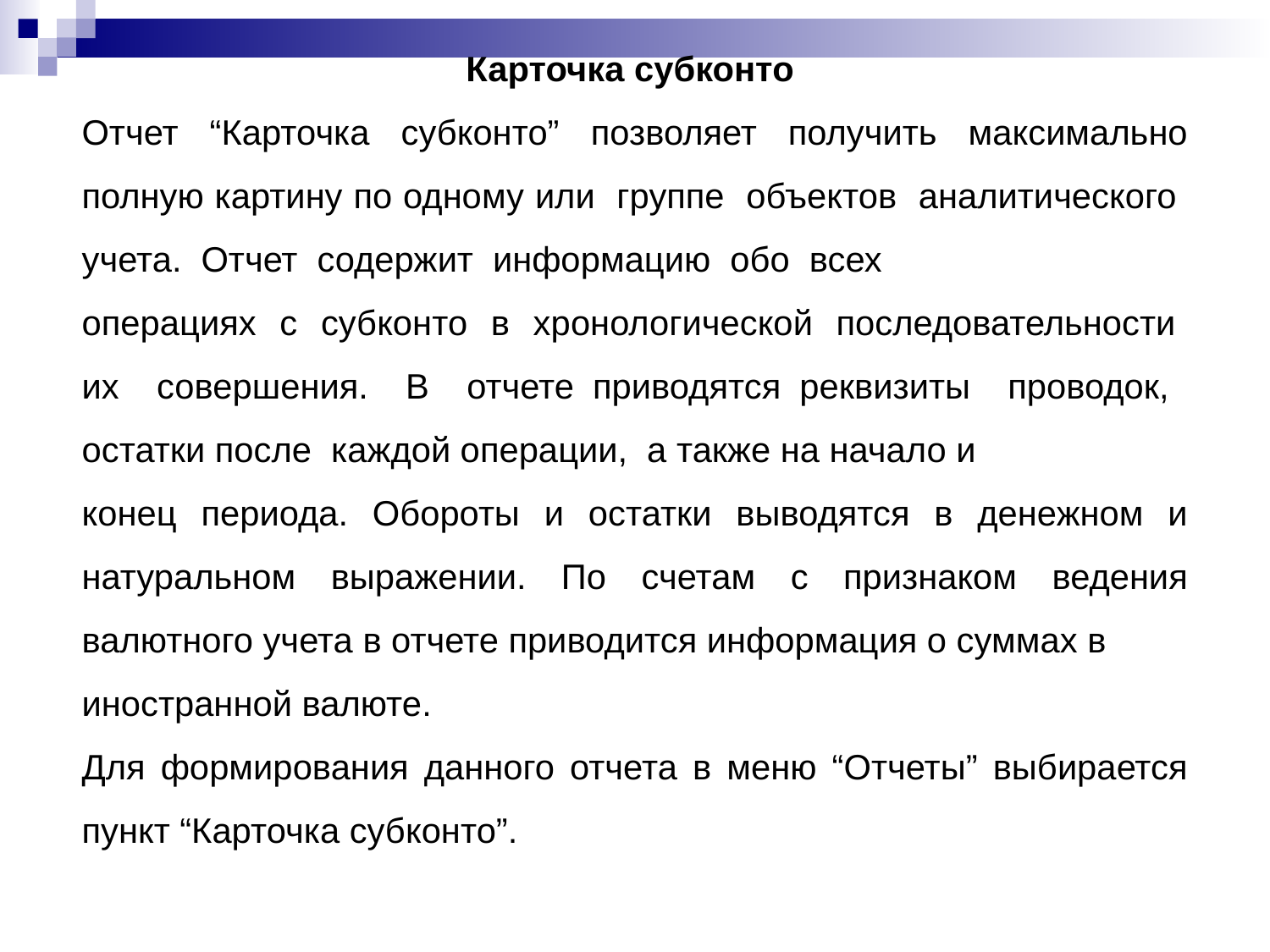

Карточка субконто
Отчет “Карточка субконто” позволяет получить максимально полную картину по одному или  группе  объектов  аналитического  учета.  Отчет  содержит  информацию  обо  всех
операциях  с  субконто  в  хронологической  последовательности  их  совершения.  В  отчете приводятся реквизиты  проводок,  остатки после  каждой операции,  а также на начало и
конец периода. Обороты и остатки выводятся в денежном и натуральном выражении. По счетам с признаком ведения валютного учета в отчете приводится информация о суммах в
иностранной валюте.
Для формирования данного отчета в меню “Отчеты” выбирается пункт “Карточка субконто”.